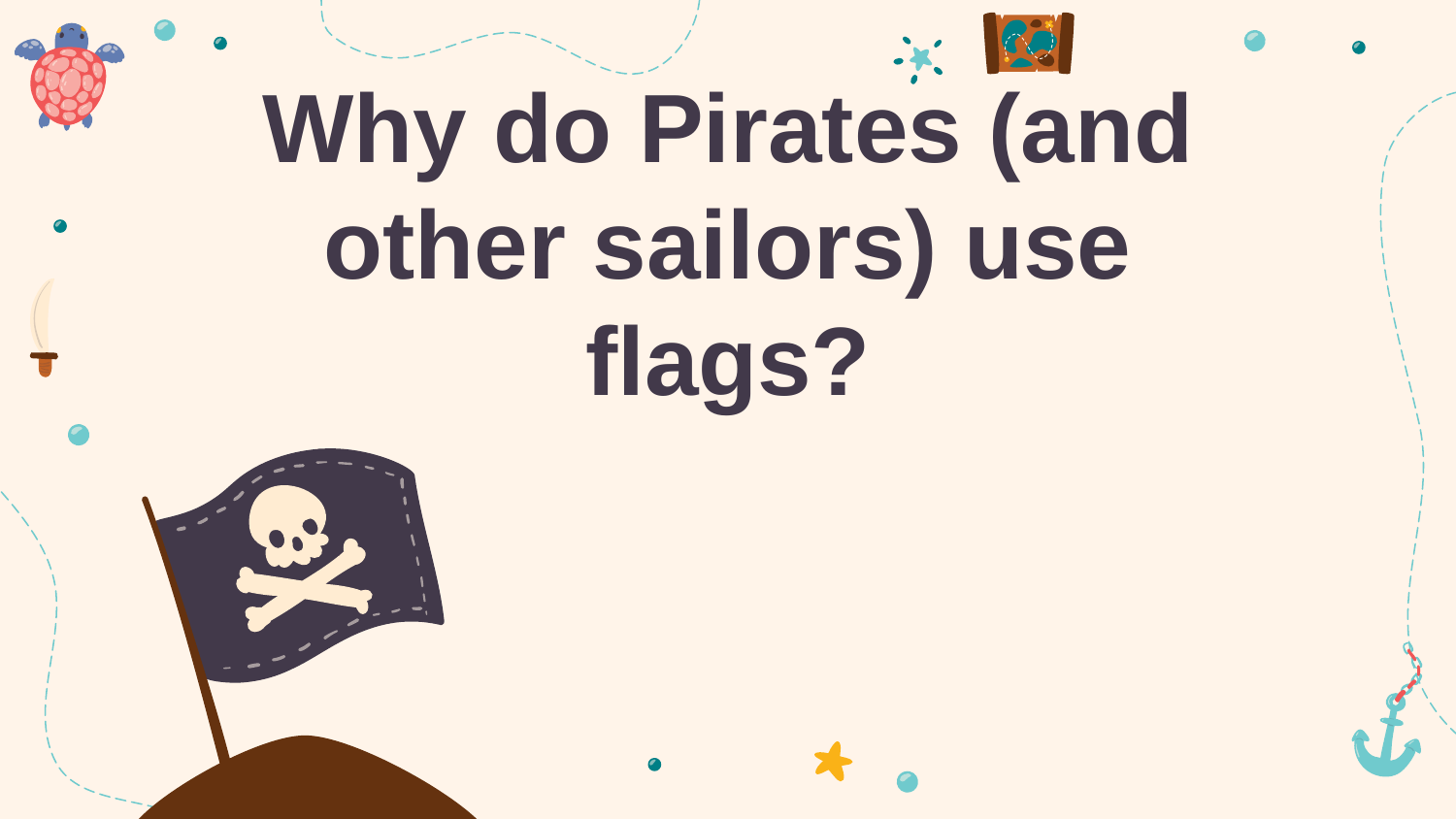

# Why do Pirates (and other sailors) use flags?